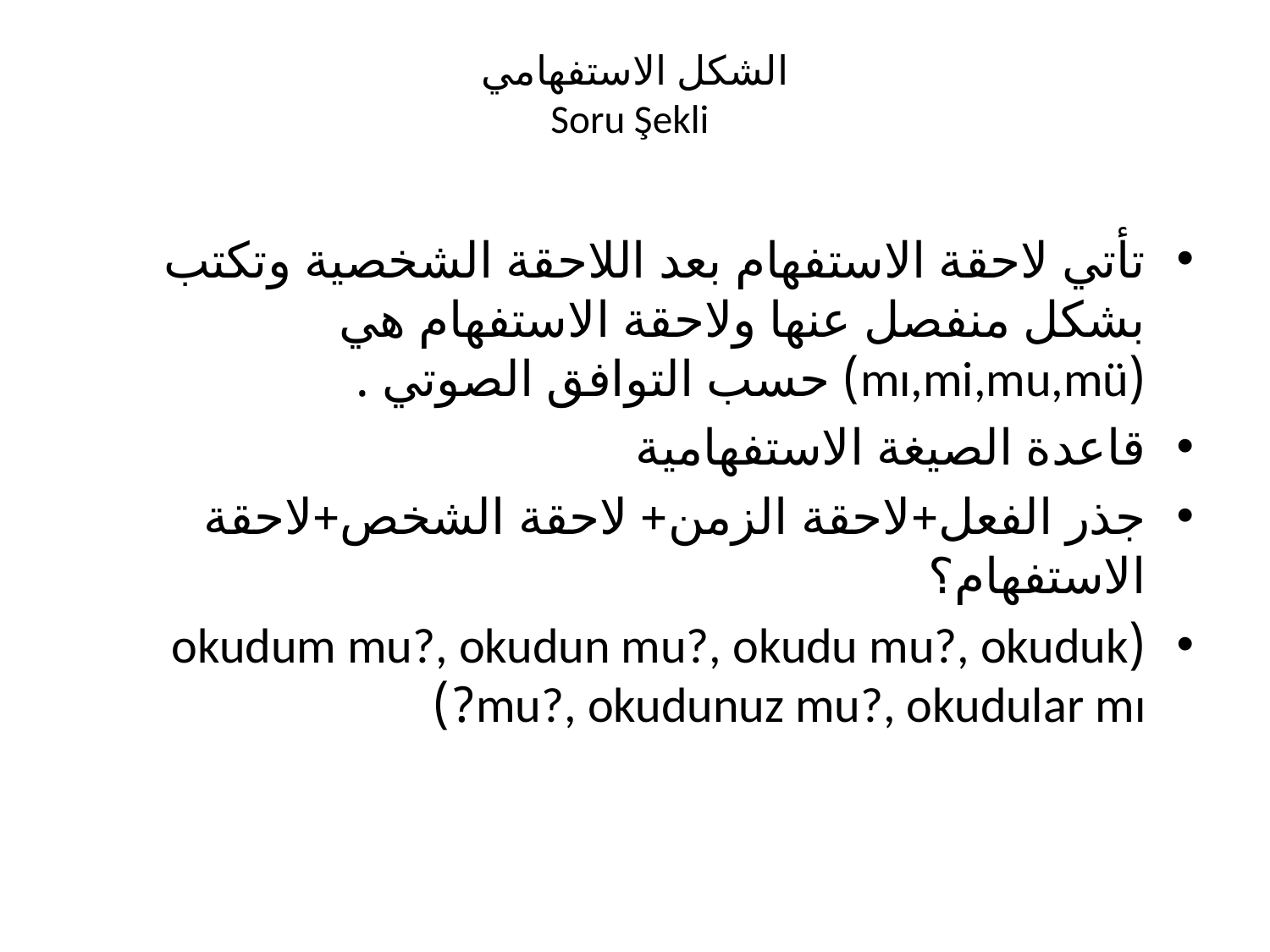

# الشكل الاستفهامي Soru Şekli
تأتي لاحقة الاستفهام بعد اللاحقة الشخصية وتكتب بشكل منفصل عنها ولاحقة الاستفهام هي (mı,mi,mu,mü) حسب التوافق الصوتي .
قاعدة الصيغة الاستفهامية
جذر الفعل+لاحقة الزمن+ لاحقة الشخص+لاحقة الاستفهام؟
(okudum mu?, okudun mu?, okudu mu?, okuduk mu?, okudunuz mu?, okudular mı?)